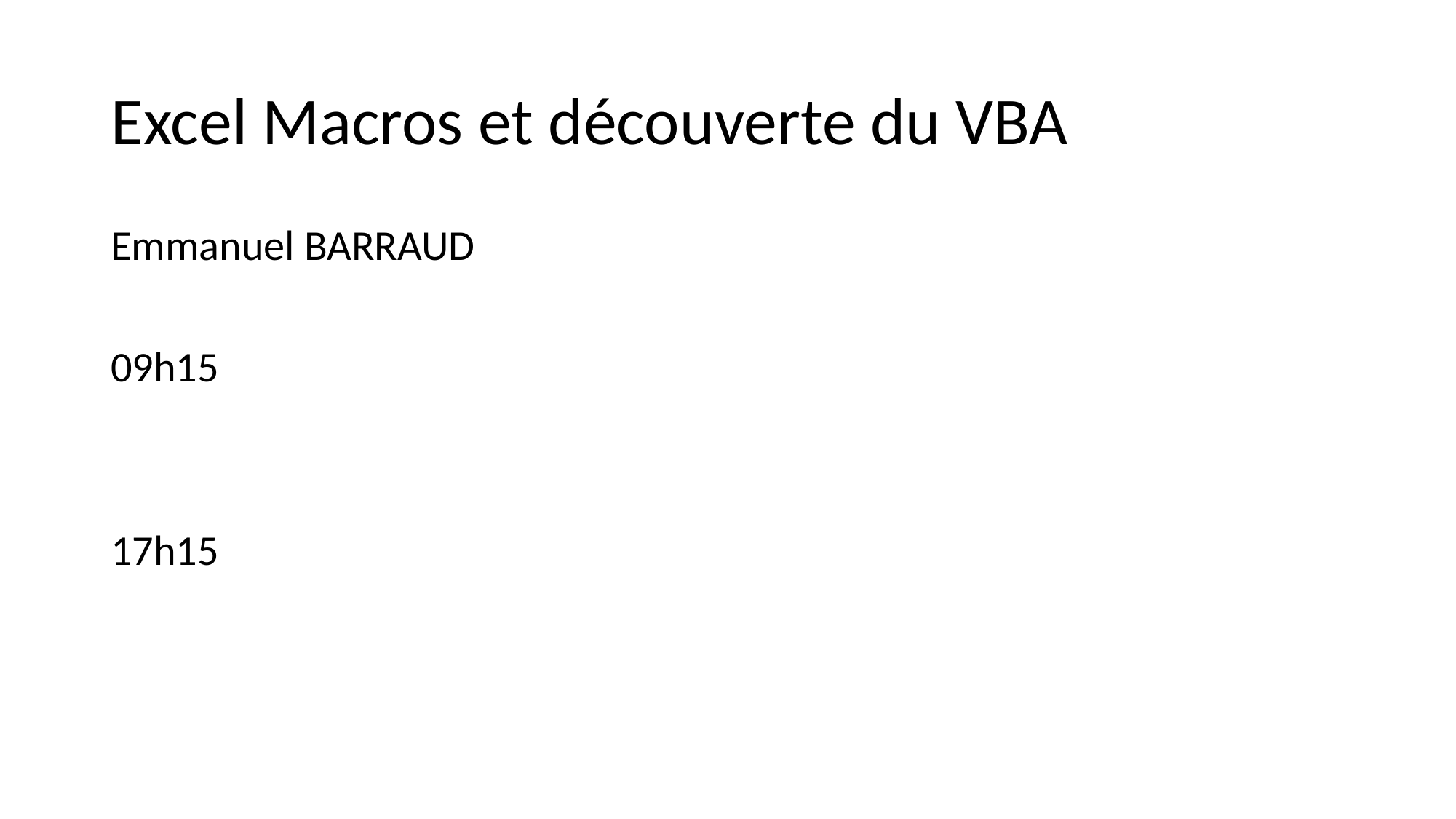

# Excel Macros et découverte du VBA
Emmanuel BARRAUD

09h15

17h15